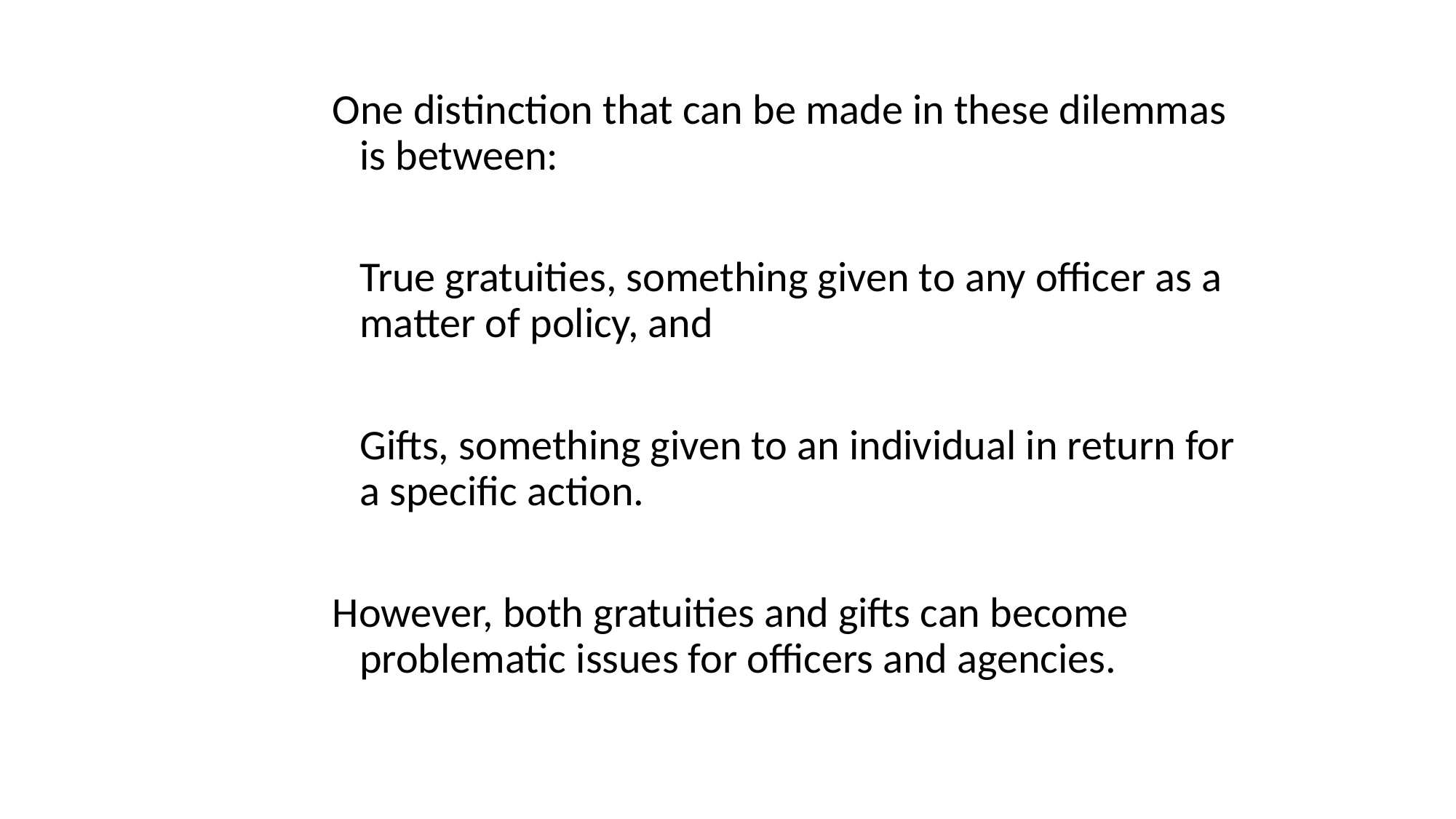

#
One distinction that can be made in these dilemmas is between:

	True gratuities, something given to any officer as a matter of policy, and

	Gifts, something given to an individual in return for a specific action.

However, both gratuities and gifts can become problematic issues for officers and agencies.